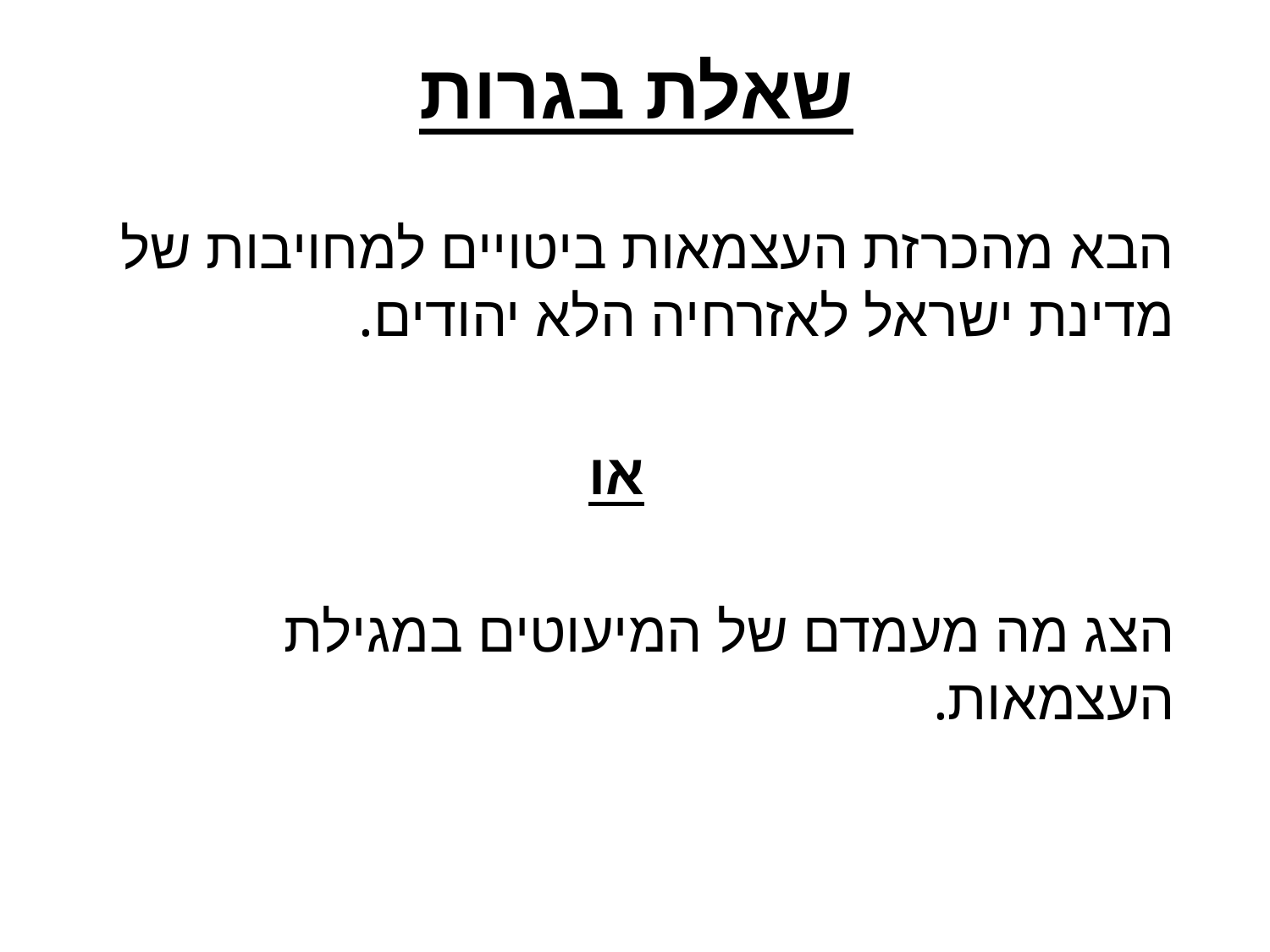

# שאלת בגרות
הבא מהכרזת העצמאות ביטויים למחויבות של מדינת ישראל לאזרחיה הלא יהודים.

או

הצג מה מעמדם של המיעוטים במגילת העצמאות.